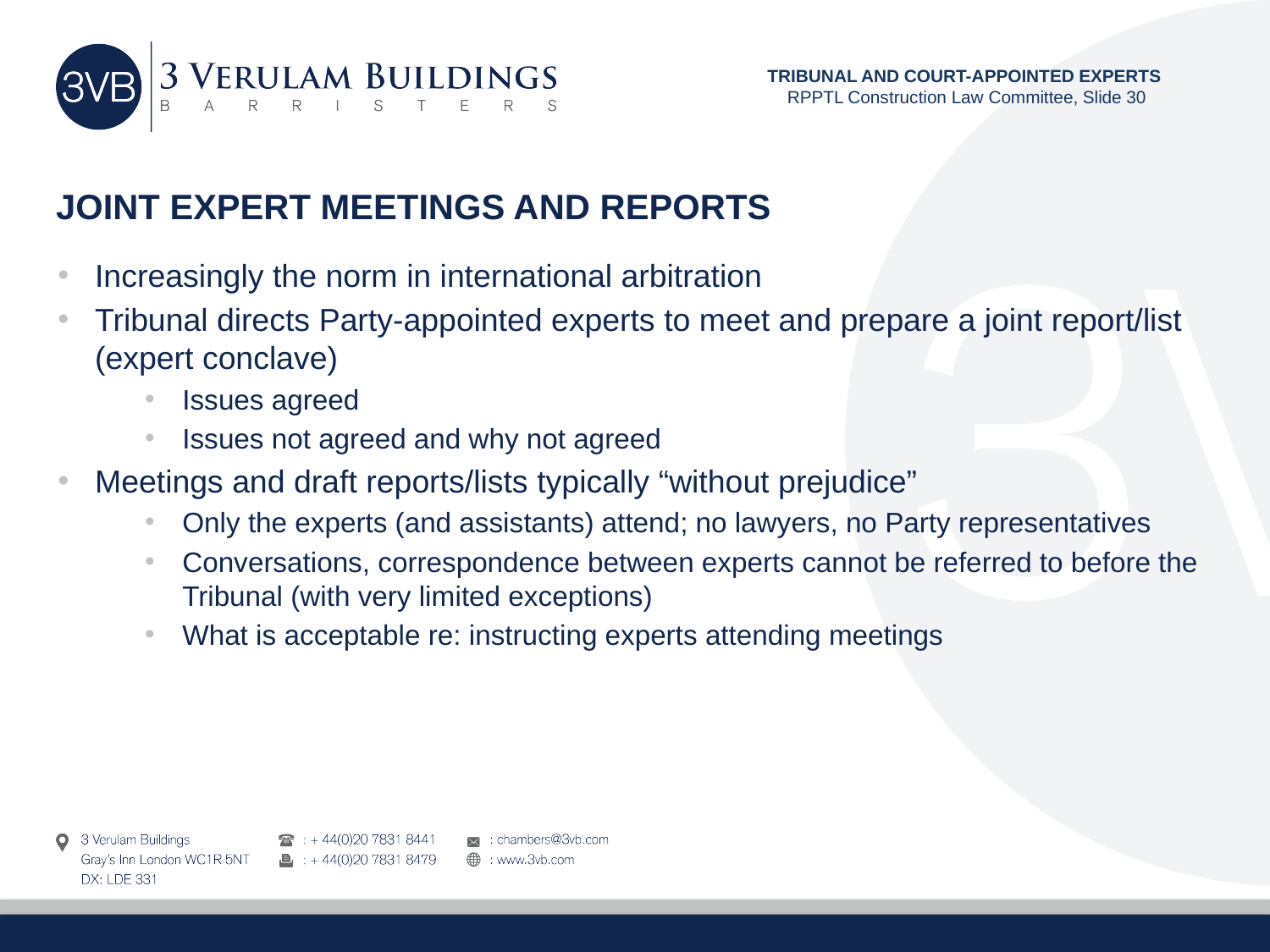

TRIBUNAL AND COURT-APPOINTED EXPERTS
RPPTL Construction Law Committee, Slide 30

# JOINT EXPERT MEETINGS AND REPORTS
Increasingly the norm in international arbitration
Tribunal directs Party-appointed experts to meet and prepare a joint report/list (expert conclave)
Issues agreed
Issues not agreed and why not agreed
Meetings and draft reports/lists typically “without prejudice”
Only the experts (and assistants) attend; no lawyers, no Party representatives
Conversations, correspondence between experts cannot be referred to before the Tribunal (with very limited exceptions)
What is acceptable re: instructing experts attending meetings